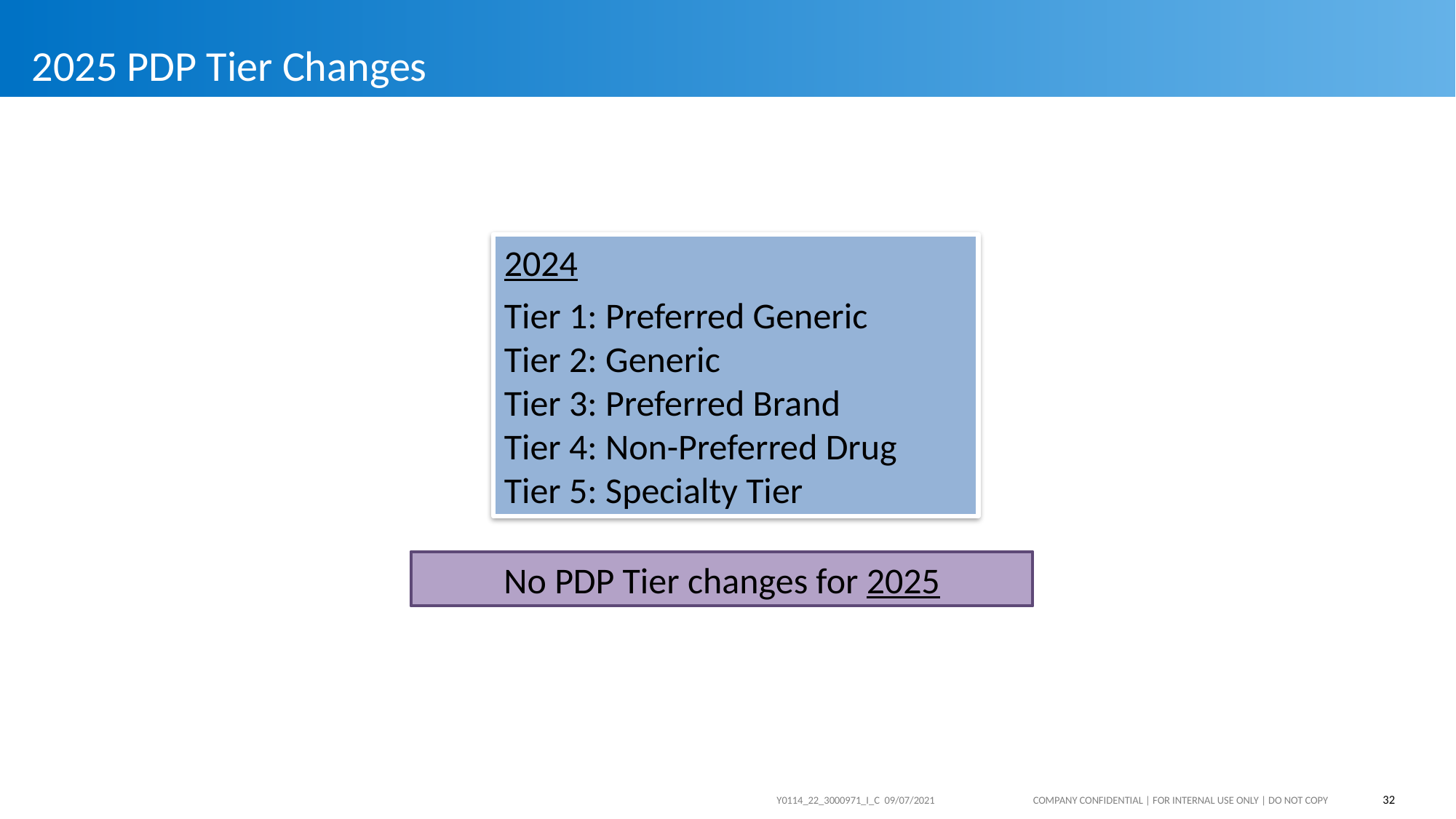

# 2025 PDP Tier Changes
2024
Tier 1: Preferred Generic
Tier 2: Generic
Tier 3: Preferred Brand
Tier 4: Non-Preferred Drug
Tier 5: Specialty Tier
No PDP Tier changes for 2025
32